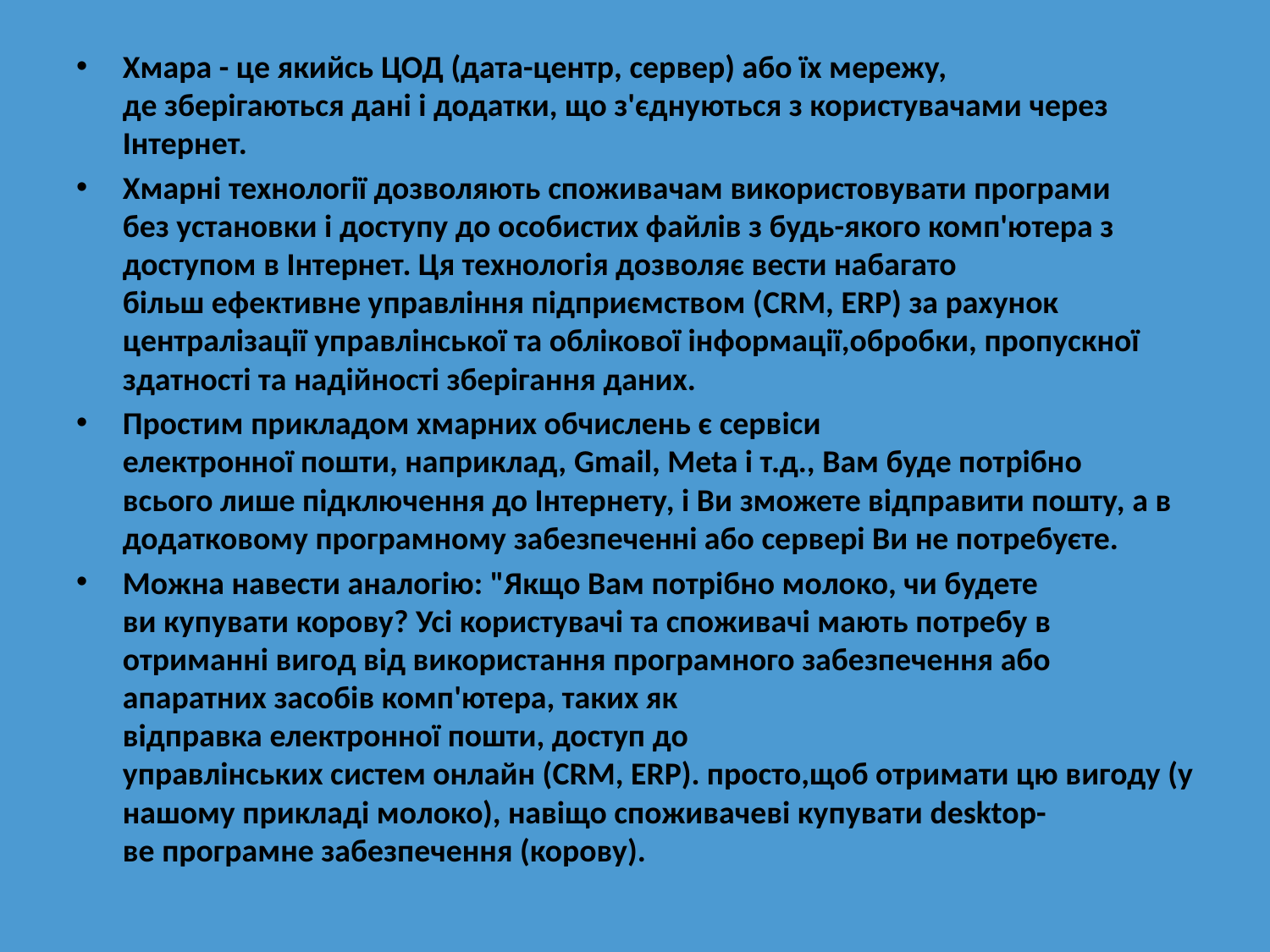

#
Хмара - це якийсь ЦОД (дата-центр, сервер) або їх мережу, де зберігаються дані і додатки, що з'єднуються з користувачами через Інтернет.
Хмарні технології дозволяють споживачам використовувати програми без установки і доступу до особистих файлів з ​​будь-якого комп'ютера з доступом в Інтернет. Ця технологія дозволяє вести набагато більш ефективне управління підприємством (CRM, ERP) за рахунок централізації управлінської та облікової інформації,обробки, пропускної здатності та надійності зберігання даних.
Простим прикладом хмарних обчислень є сервіси електронної пошти, наприклад, Gmail, Meta і т.д., Вам буде потрібно всього лише підключення до Інтернету, і Ви зможете відправити пошту, а в додатковому програмному забезпеченні або сервері Ви не потребуєте.
Можна навести аналогію: "Якщо Вам потрібно молоко, чи будете ви купувати корову? Усі користувачі та споживачі мають потребу в отриманні вигод від використання програмного забезпечення або апаратних засобів комп'ютера, таких як відправка електронної пошти, доступ до управлінських систем онлайн (CRM, ERP). просто,щоб отримати цю вигоду (у нашому прикладі молоко), навіщо споживачеві купувати desktop-ве програмне забезпечення (корову).